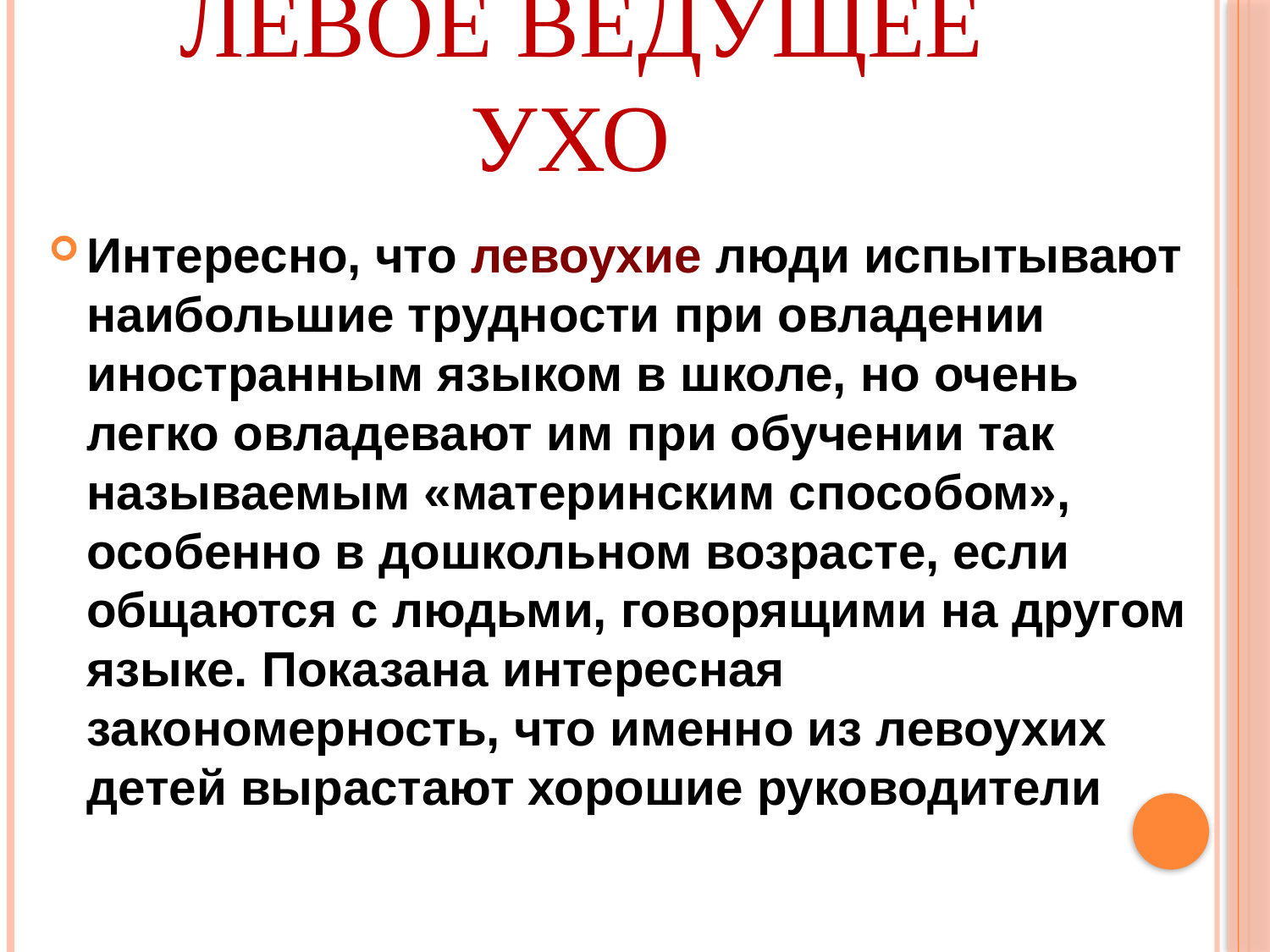

# Левое ведущее ухо
Интересно, что левоухие люди испытывают наибольшие трудности при овладении иностранным языком в школе, но очень легко овладевают им при обучении так называемым «материнским способом», особенно в дошкольном возрасте, если общаются с людьми, говорящими на другом языке. Показана интересная закономерность, что именно из левоухих детей вырастают хорошие руководители